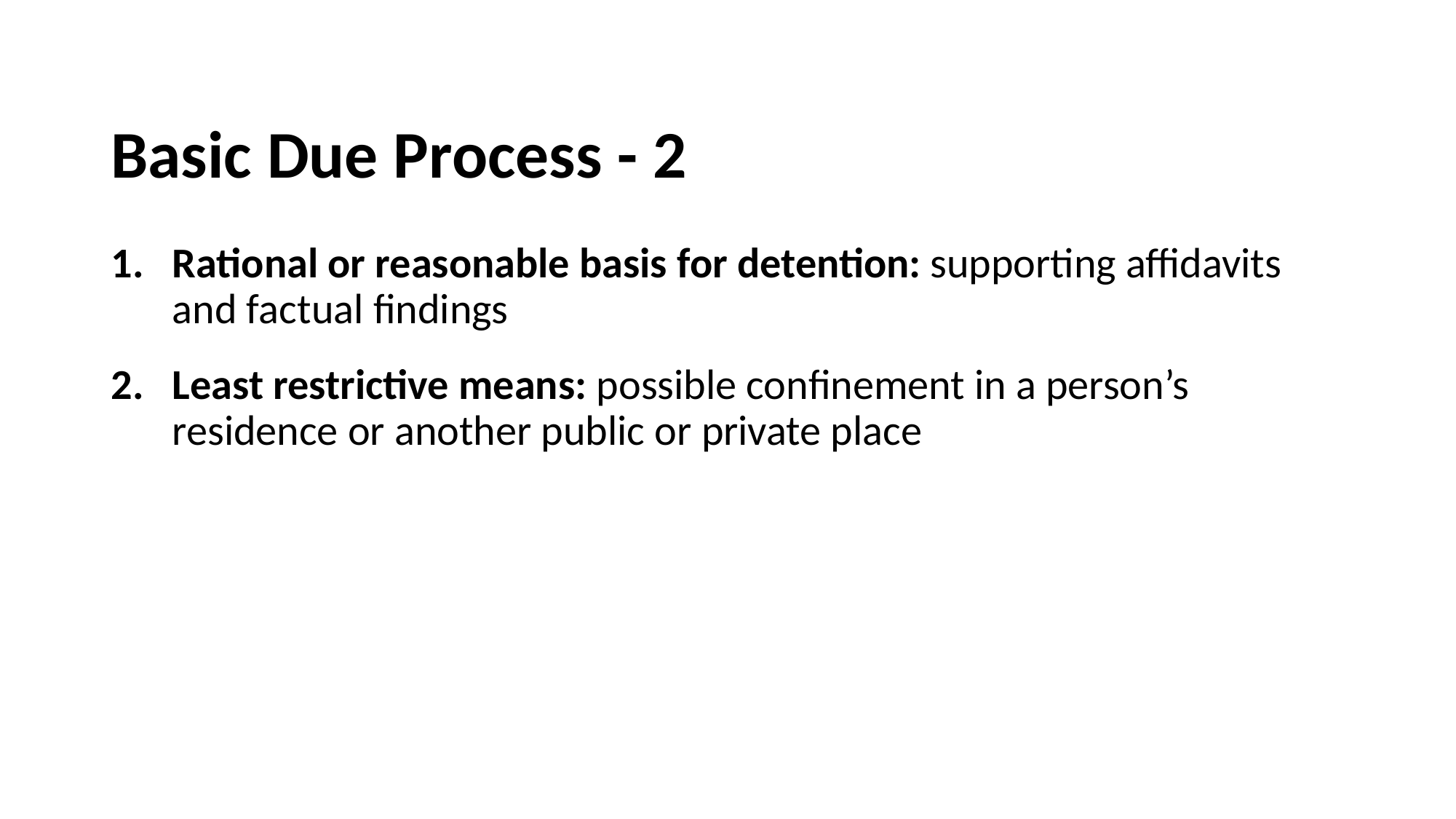

# Basic Due Process - 2
Rational or reasonable basis for detention: supporting affidavits and factual findings
Least restrictive means: possible confinement in a person’s residence or another public or private place